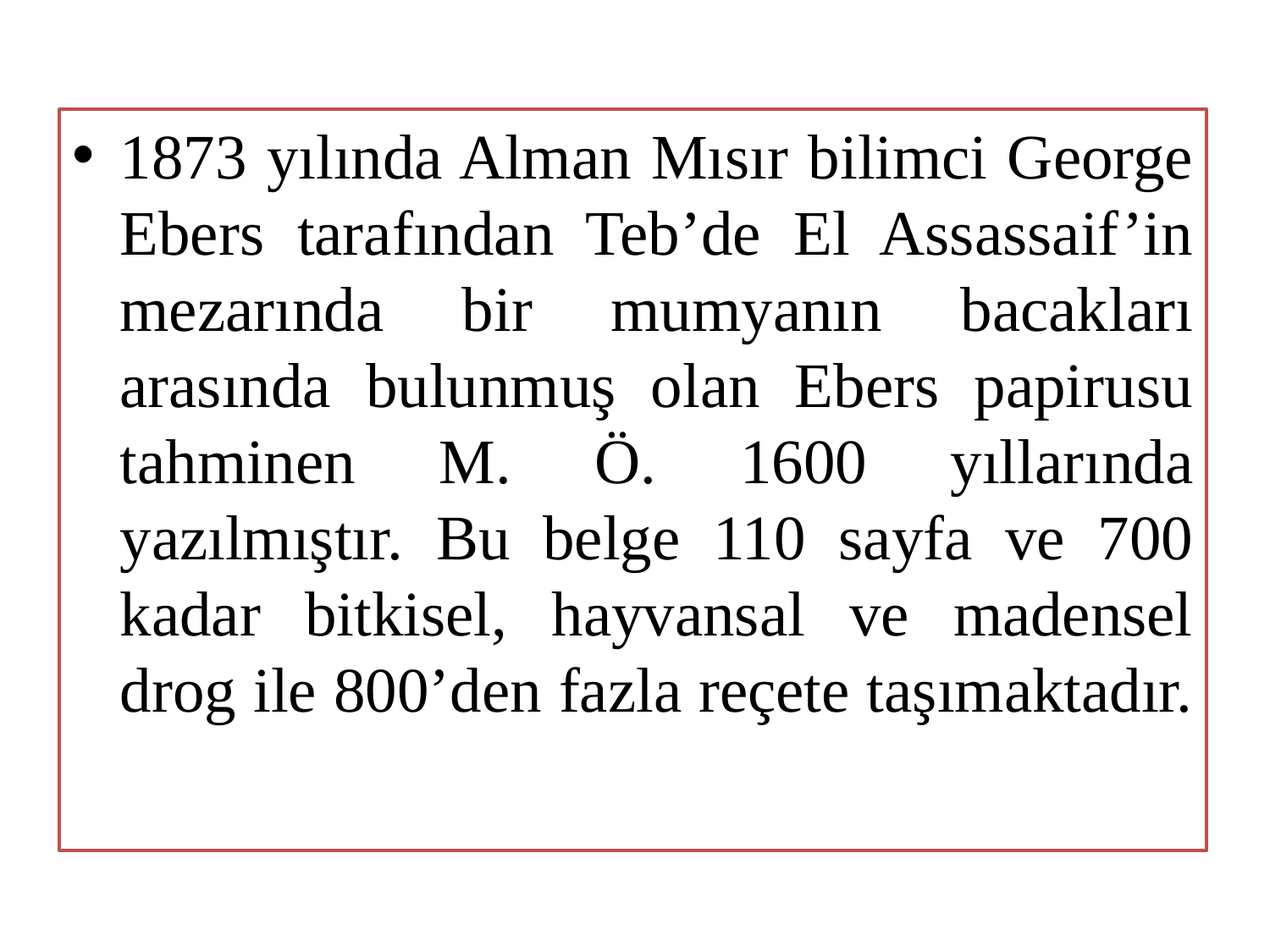

1873 yılında Alman Mısır bilimci George Ebers tarafından Teb’de El Assassaif’in mezarında bir mumyanın bacakları arasında bulunmuş olan Ebers papirusu tahminen M. Ö. 1600 yıllarında yazılmıştır. Bu belge 110 sayfa ve 700 kadar bitkisel, hayvansal ve madensel drog ile 800’den fazla reçete taşımaktadır.